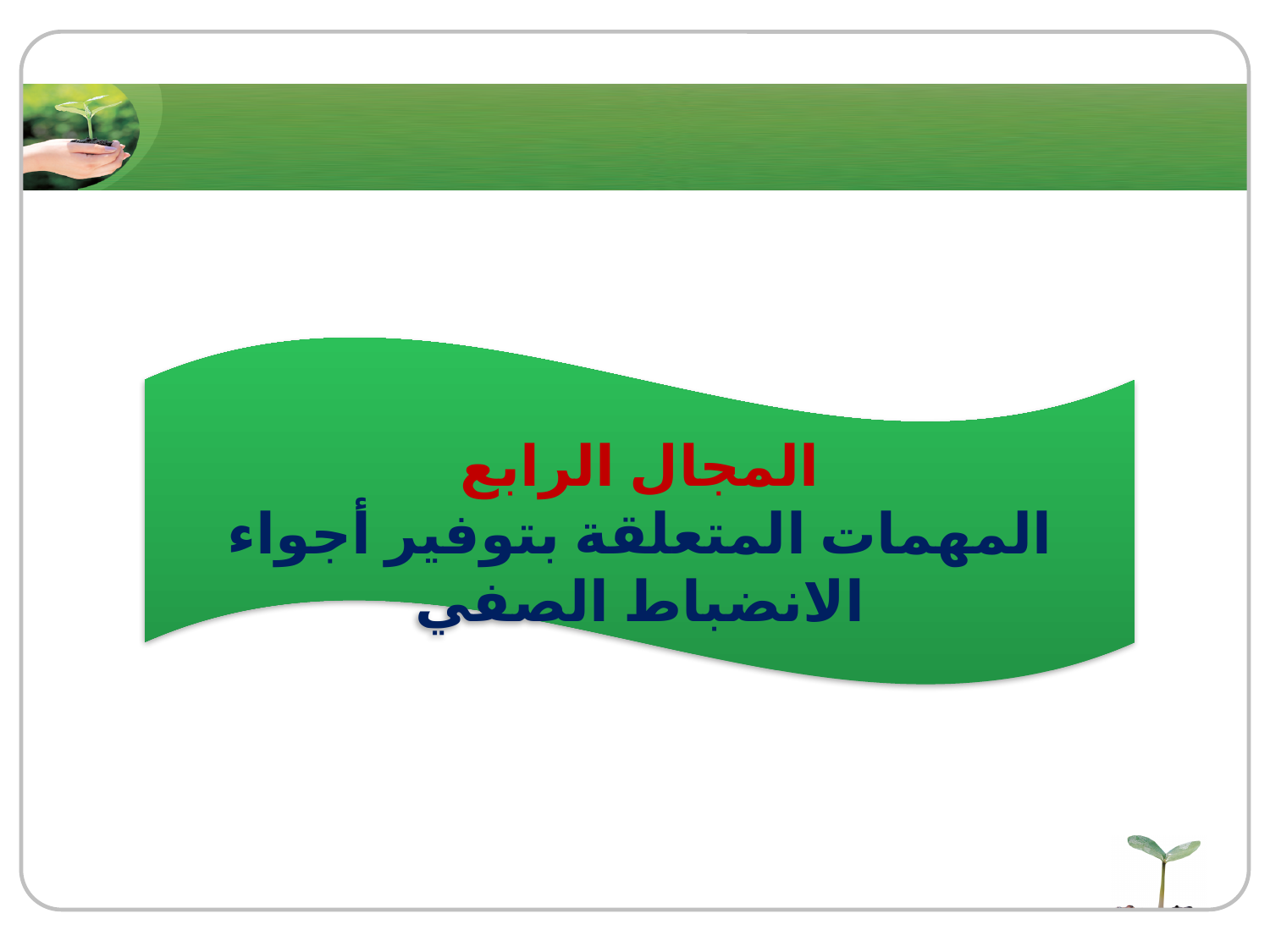

المجال الرابع
المهمات المتعلقة بتوفير أجواء الانضباط الصفي